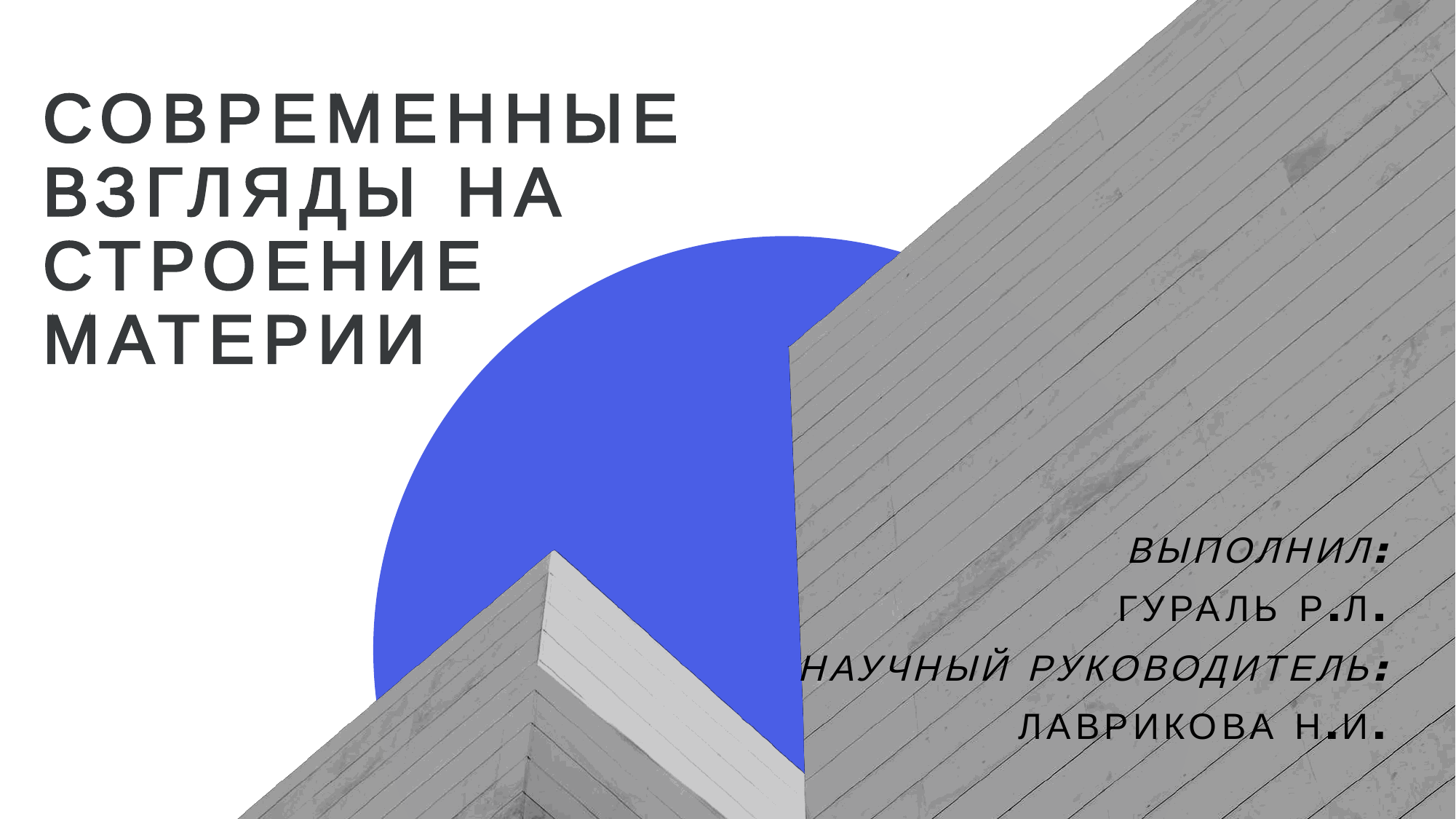

# современные взгляды на строение материи
Выполнил:
Гураль Р.Л.
Научный руководитель:
Лаврикова Н.И.